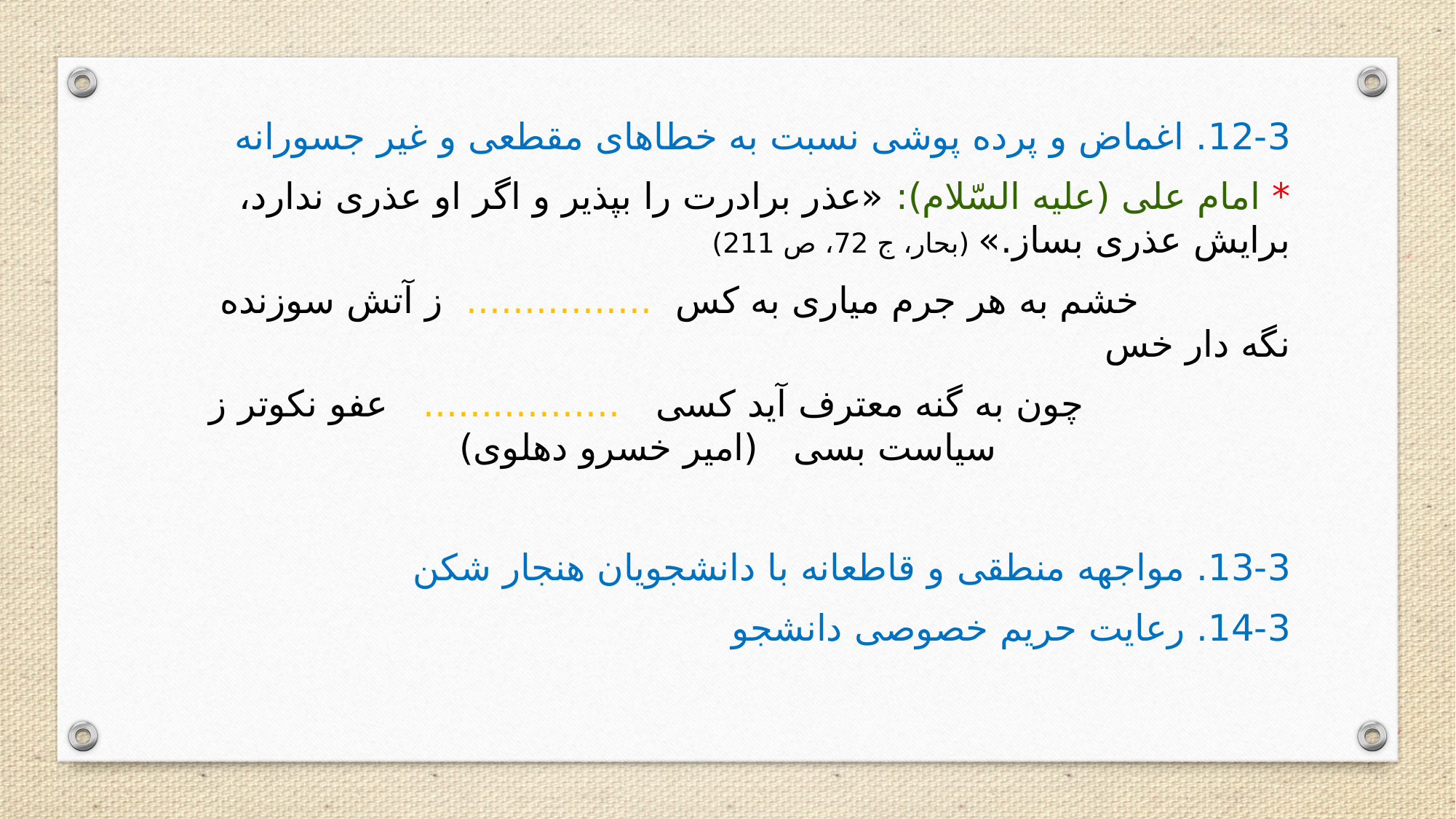

12-3. اغماض و پرده پوشی نسبت به خطاهای مقطعی و غیر جسورانه
* امام علی (علیه السّلام): «عذر برادرت را بپذیر و اگر او عذری ندارد، برایش عذری بساز.» (بحار، ج 72، ص 211)
             خشم به هر جرم میاری به کس  ................  ز آتش سوزنده نگه دار خس
              چون به گنه معترف آید کسی   .................   عفو نکوتر ز سیاست بسی   (امیر خسرو دهلوی)

13-3. مواجهه منطقی و قاطعانه با دانشجویان هنجار شکن
14-3. رعایت حریم خصوصی دانشجو